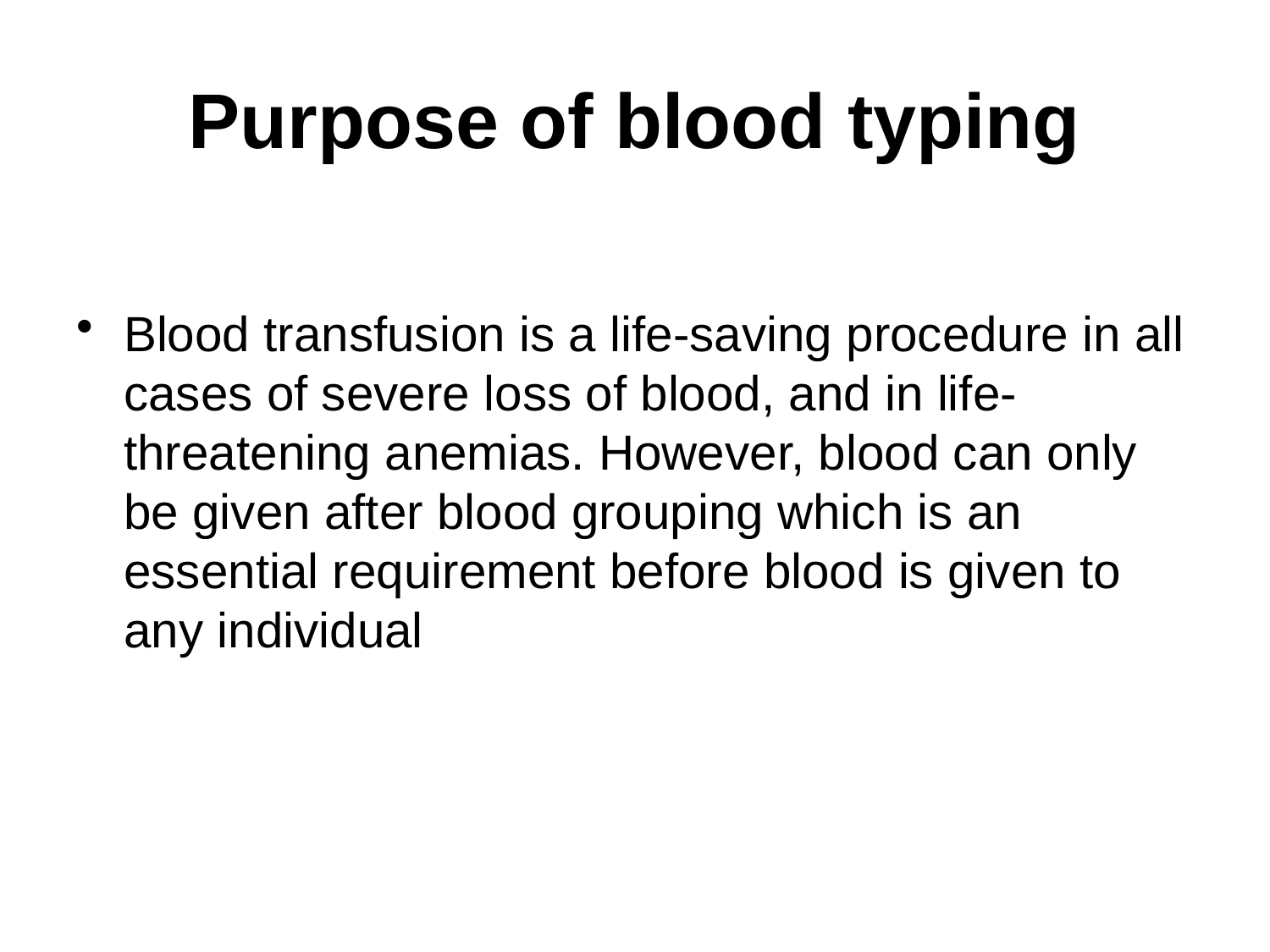

# Purpose of blood typing
Blood transfusion is a life-saving procedure in all cases of severe loss of blood, and in life-threatening anemias. However, blood can only be given after blood grouping which is an essential requirement before blood is given to any individual